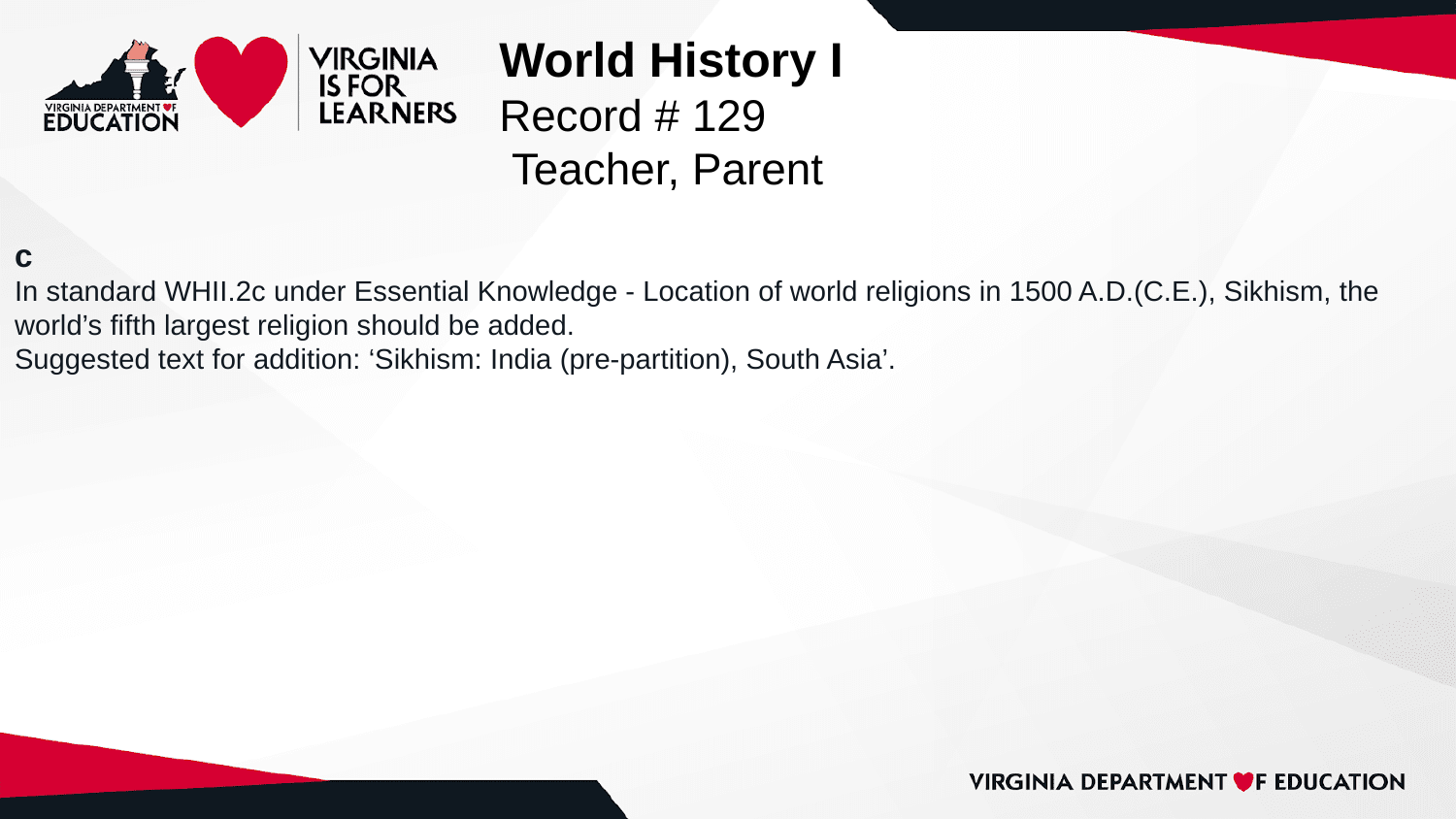

# World History I
Record # 129
 Teacher, Parent

c
In standard WHII.2c under Essential Knowledge - Location of world religions in 1500 A.D.(C.E.), Sikhism, the world’s fifth largest religion should be added.
Suggested text for addition: ‘Sikhism: India (pre-partition), South Asia’.